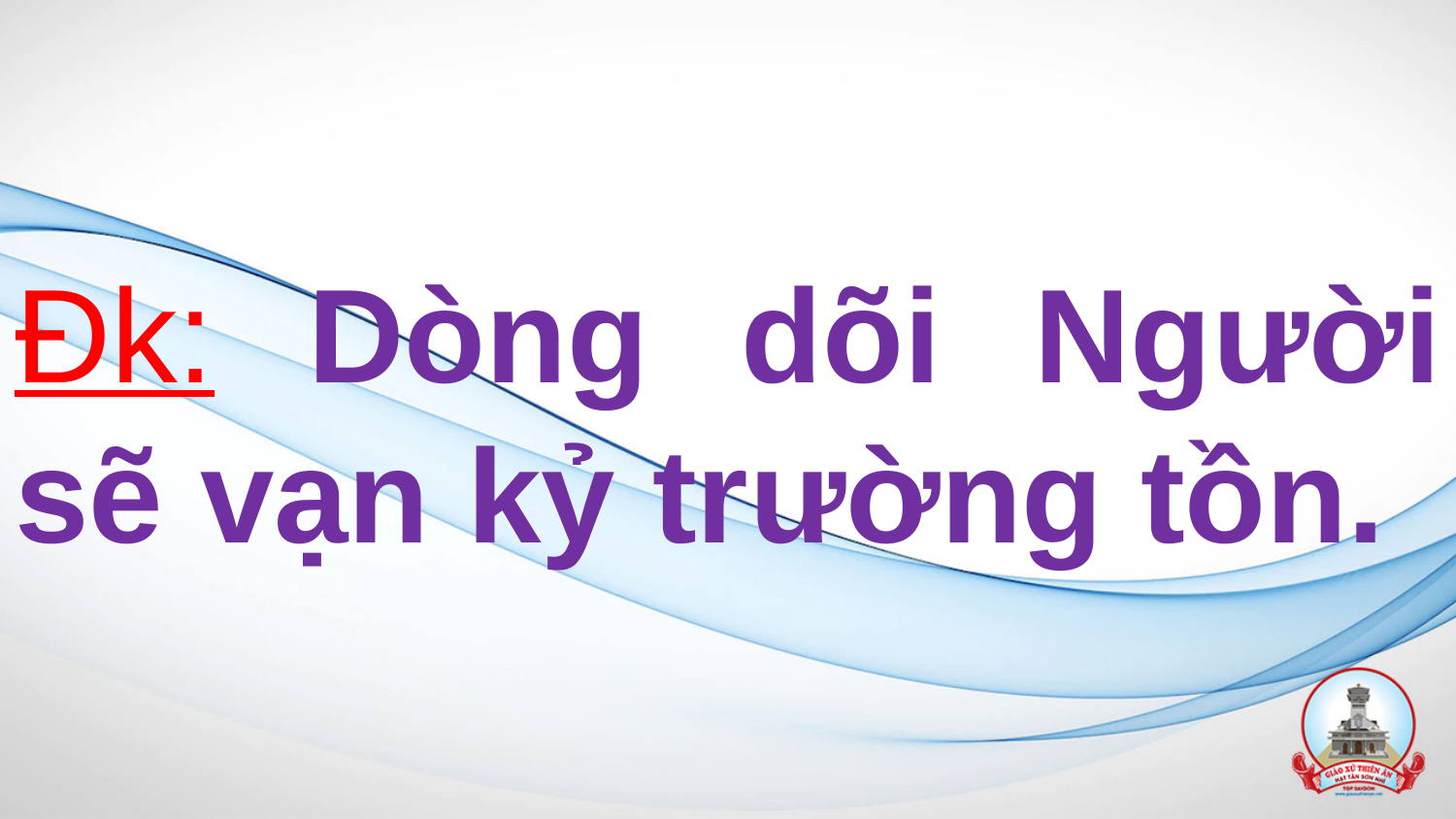

# Đk: Dòng dõi Người sẽ vạn kỷ trường tồn.